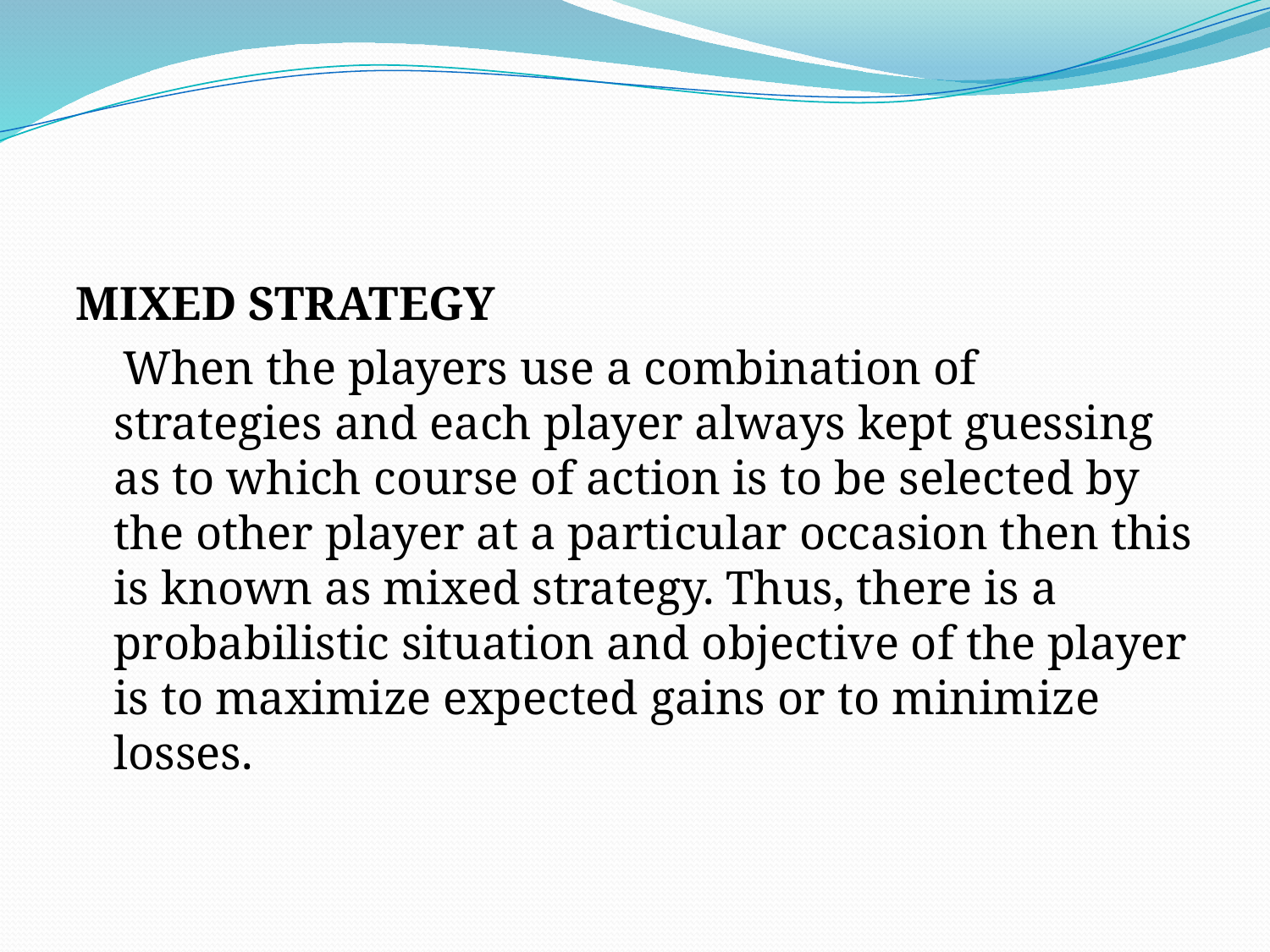

MIXED STRATEGY
    When the players use a combination of strategies and each player always kept guessing as to which course of action is to be selected by the other player at a particular occasion then this is known as mixed strategy. Thus, there is a probabilistic situation and objective of the player is to maximize expected gains or to minimize losses.